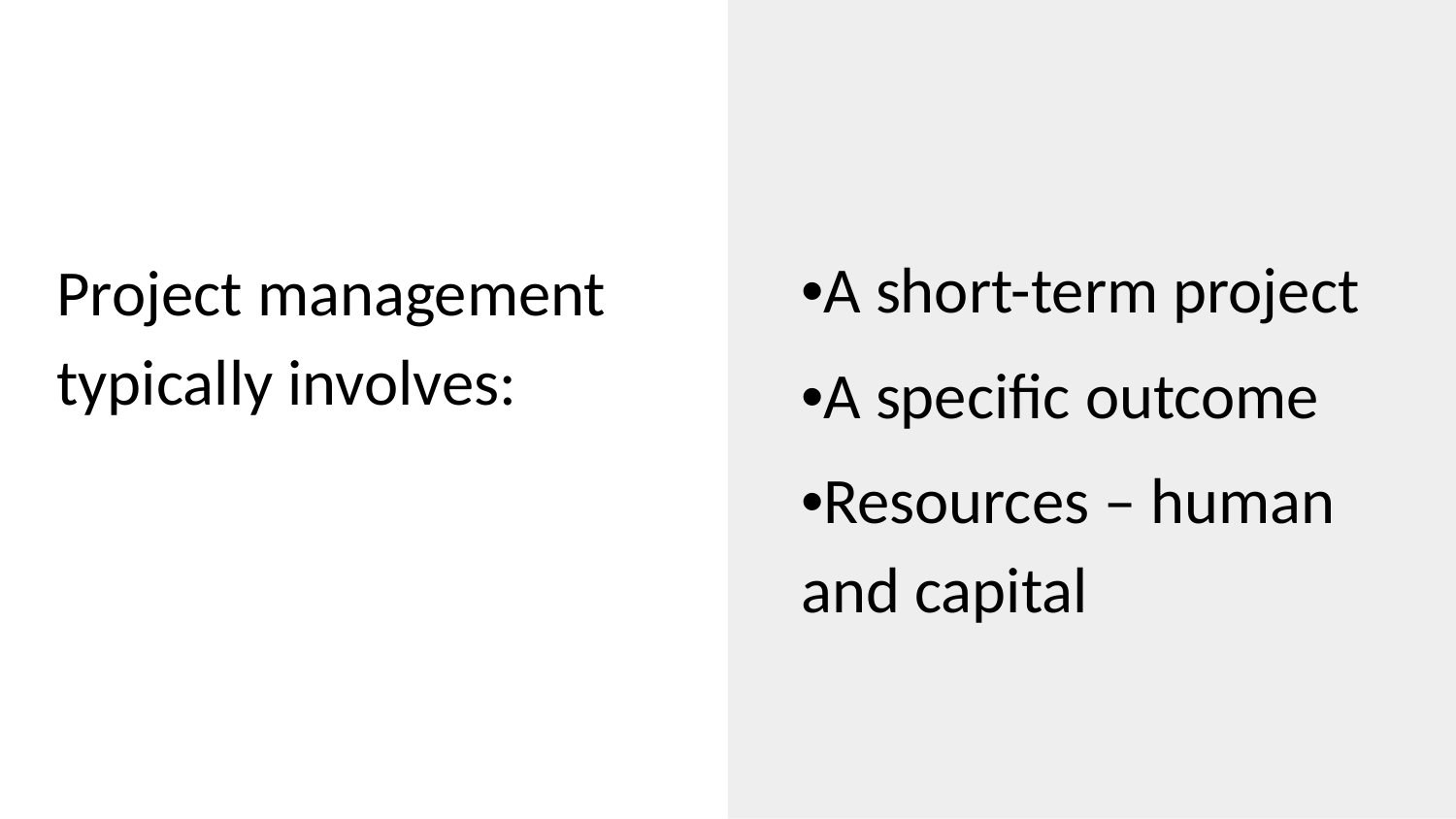

•A short-term project
•A specific outcome
•Resources – human and capital

# Project management typically involves: